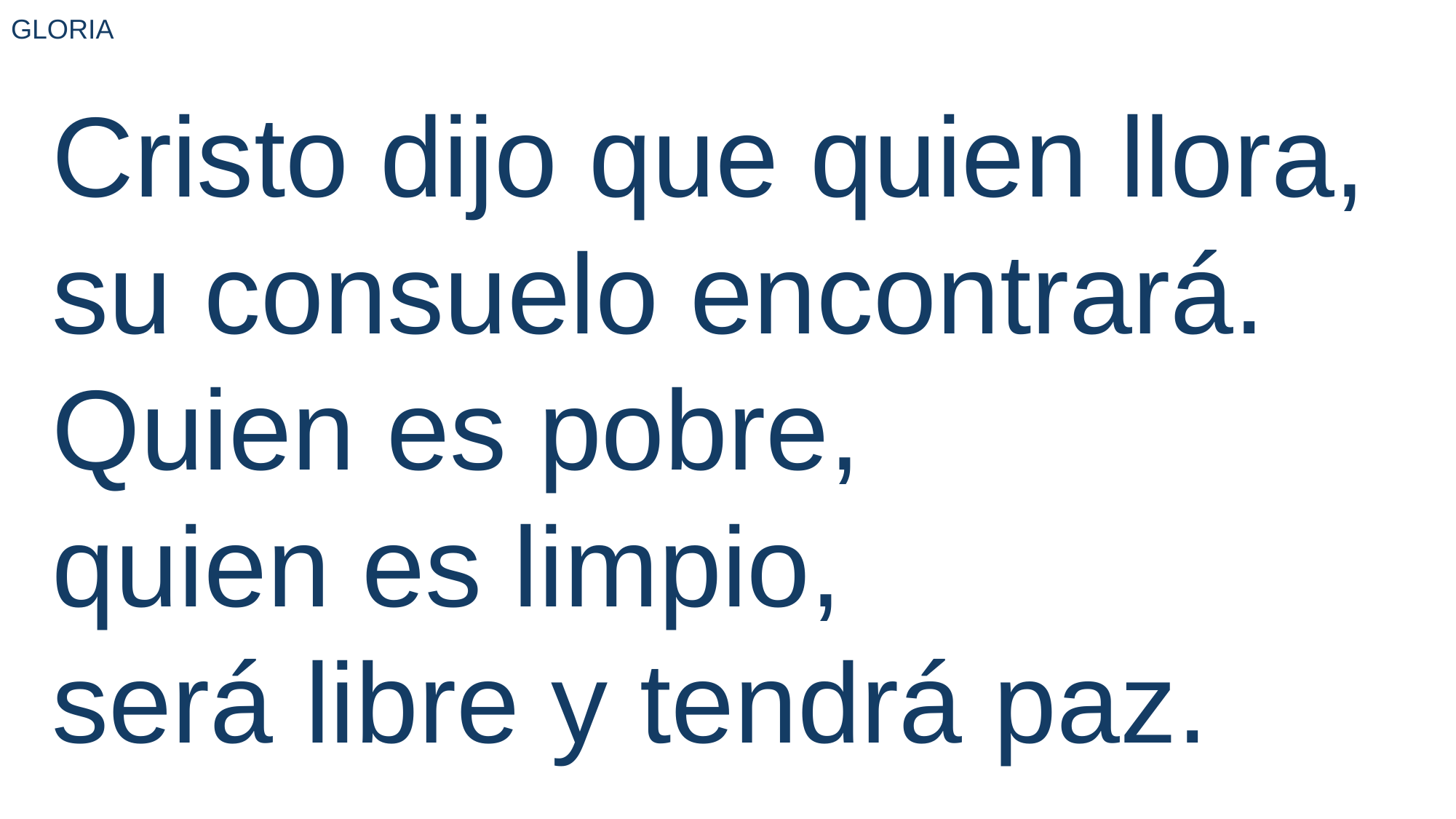

GLORIA
Cristo dijo que quien llora, su consuelo encontrará.
Quien es pobre,
quien es limpio,
será libre y tendrá paz.